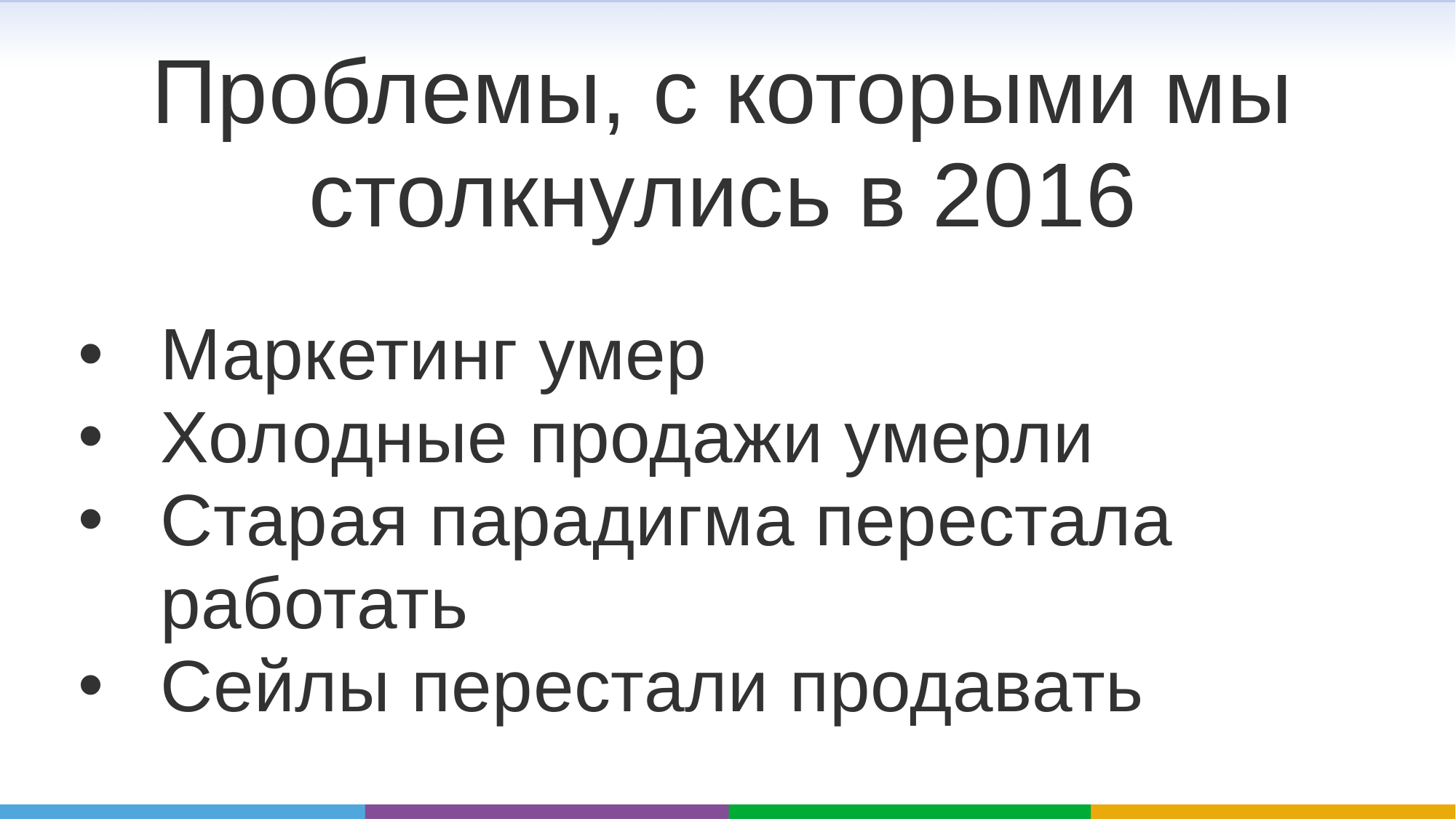

Проблемы, с которыми мы столкнулись в 2016
Маркетинг умер
Холодные продажи умерли
Старая парадигма перестала работать
Сейлы перестали продавать